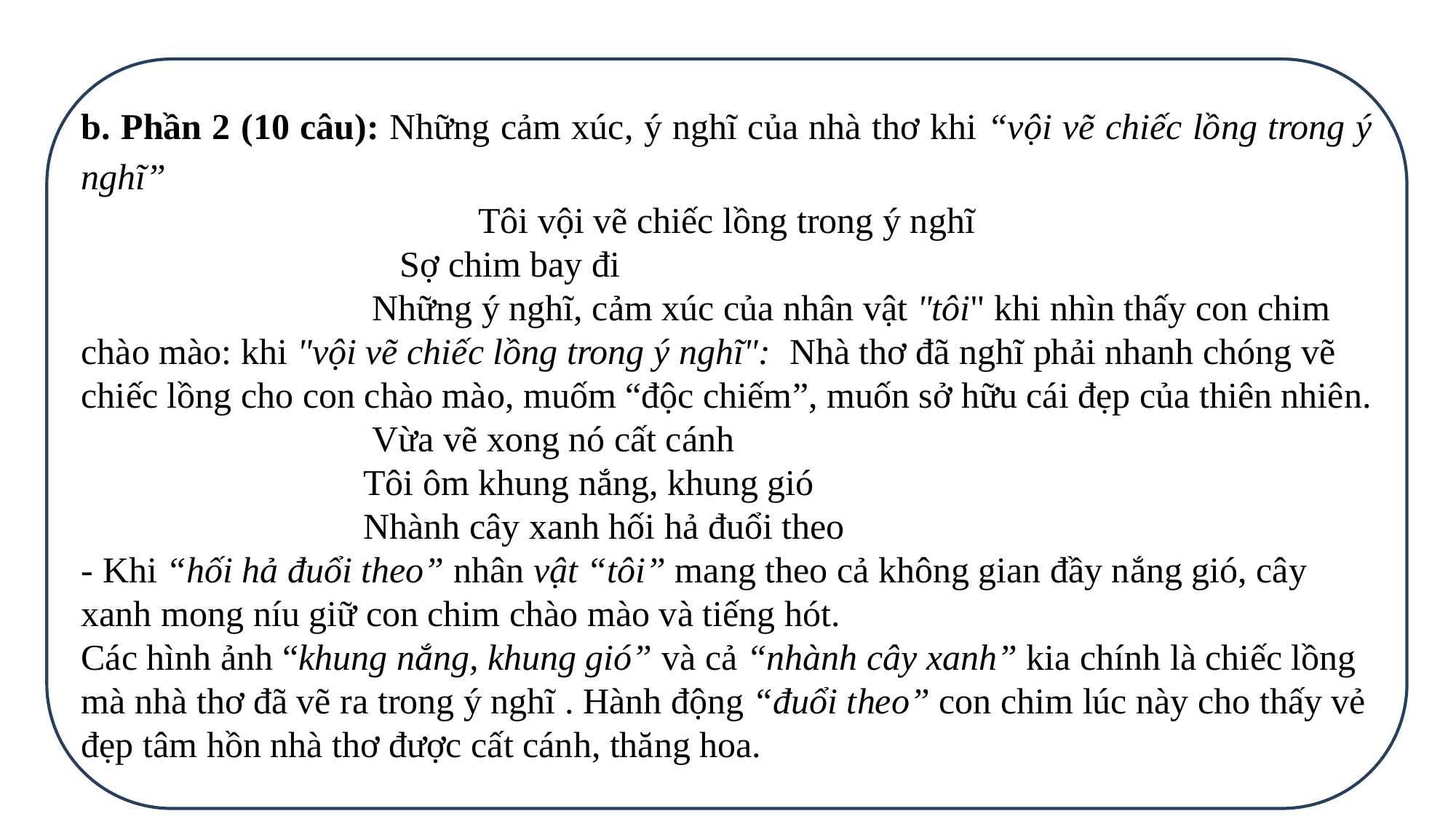

b. Phần 2 (10 câu): Những cảm xúc, ý nghĩ của nhà thơ khi “vội vẽ chiếc lồng trong ý nghĩ”
Tôi vội vẽ chiếc lồng trong ý nghĩ
                                   Sợ chim bay đi
                                Những ý nghĩ, cảm xúc của nhân vật "tôi" khi nhìn thấy con chim chào mào: khi "vội vẽ chiếc lồng trong ý nghĩ":  Nhà thơ đã nghĩ phải nhanh chóng vẽ chiếc lồng cho con chào mào, muốm “độc chiếm”, muốn sở hữu cái đẹp của thiên nhiên.
                                Vừa vẽ xong nó cất cánh
                               Tôi ôm khung nắng, khung gió
                               Nhành cây xanh hối hả đuổi theo
- Khi “hối hả đuổi theo” nhân vật “tôi” mang theo cả không gian đầy nắng gió, cây xanh mong níu giữ con chim chào mào và tiếng hót.
Các hình ảnh “khung nắng, khung gió” và cả “nhành cây xanh” kia chính là chiếc lồng mà nhà thơ đã vẽ ra trong ý nghĩ . Hành động “đuổi theo” con chim lúc này cho thấy vẻ đẹp tâm hồn nhà thơ được cất cánh, thăng hoa.